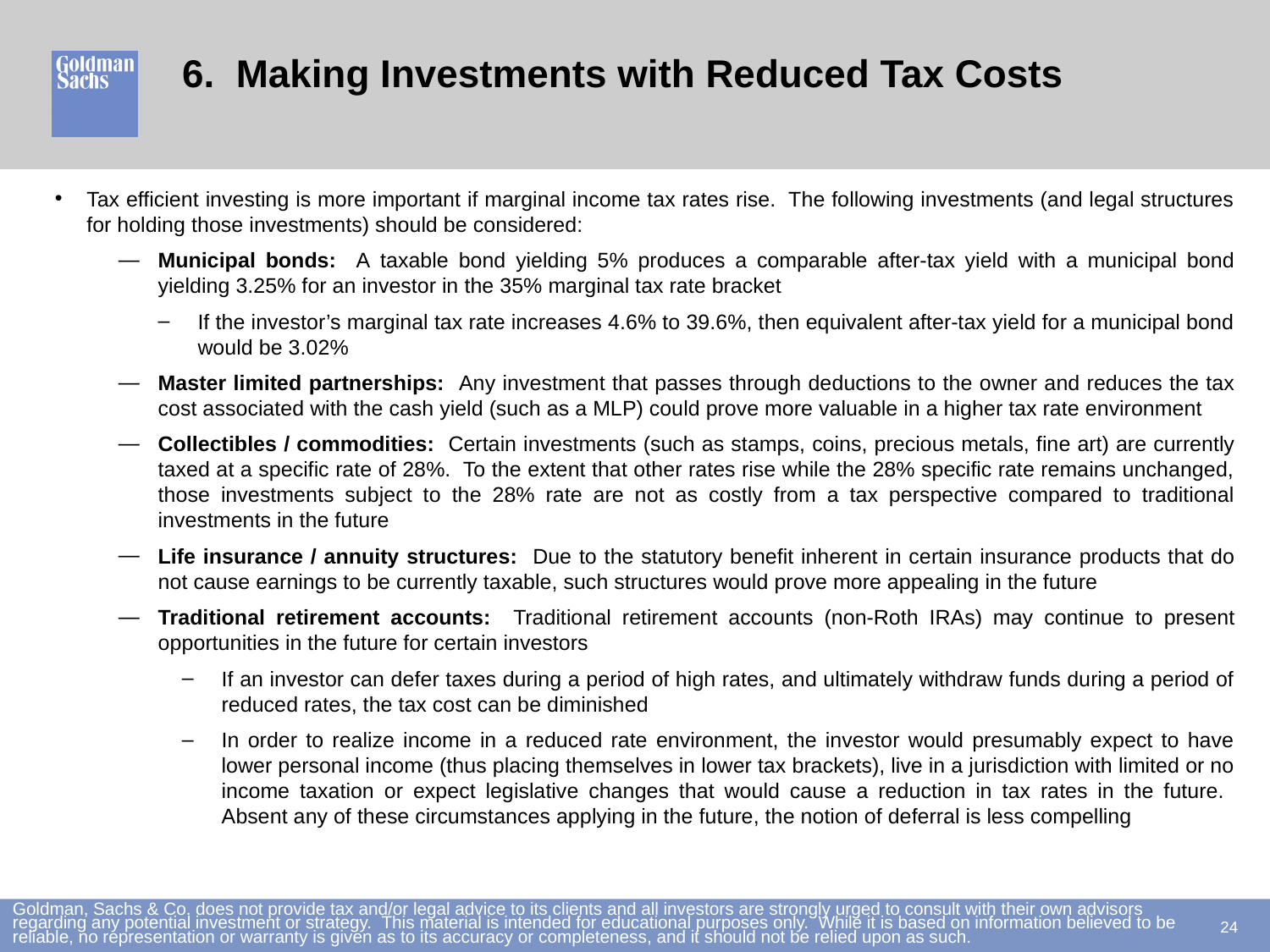

# 6.  Making Investments with Reduced Tax Costs
Tax efficient investing is more important if marginal income tax rates rise.  The following investments (and legal structures for holding those investments) should be considered:
Municipal bonds:  A taxable bond yielding 5% produces a comparable after-tax yield with a municipal bond yielding 3.25% for an investor in the 35% marginal tax rate bracket
If the investor’s marginal tax rate increases 4.6% to 39.6%, then equivalent after-tax yield for a municipal bond would be 3.02%
Master limited partnerships:  Any investment that passes through deductions to the owner and reduces the tax cost associated with the cash yield (such as a MLP) could prove more valuable in a higher tax rate environment
Collectibles / commodities:  Certain investments (such as stamps, coins, precious metals, fine art) are currently taxed at a specific rate of 28%.  To the extent that other rates rise while the 28% specific rate remains unchanged, those investments subject to the 28% rate are not as costly from a tax perspective compared to traditional investments in the future
Life insurance / annuity structures:  Due to the statutory benefit inherent in certain insurance products that do not cause earnings to be currently taxable, such structures would prove more appealing in the future
Traditional retirement accounts:  Traditional retirement accounts (non-Roth IRAs) may continue to present opportunities in the future for certain investors
If an investor can defer taxes during a period of high rates, and ultimately withdraw funds during a period of reduced rates, the tax cost can be diminished
In order to realize income in a reduced rate environment, the investor would presumably expect to have lower personal income (thus placing themselves in lower tax brackets), live in a jurisdiction with limited or no income taxation or expect legislative changes that would cause a reduction in tax rates in the future.  Absent any of these circumstances applying in the future, the notion of deferral is less compelling

24